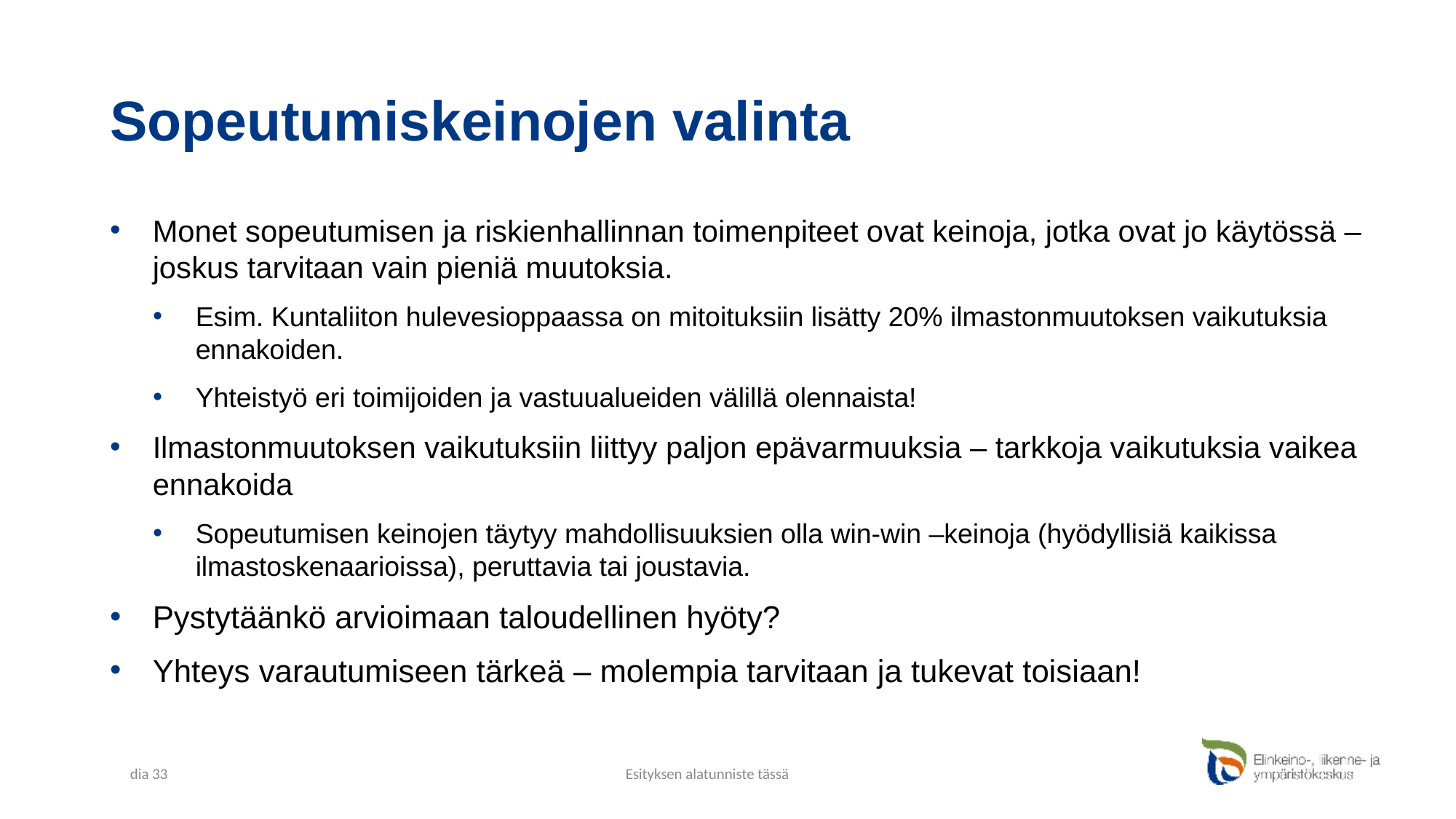

# Sopeutumiskeinojen valinta
Monet sopeutumisen ja riskienhallinnan toimenpiteet ovat keinoja, jotka ovat jo käytössä – joskus tarvitaan vain pieniä muutoksia.
Esim. Kuntaliiton hulevesioppaassa on mitoituksiin lisätty 20% ilmastonmuutoksen vaikutuksia ennakoiden.
Yhteistyö eri toimijoiden ja vastuualueiden välillä olennaista!
Ilmastonmuutoksen vaikutuksiin liittyy paljon epävarmuuksia – tarkkoja vaikutuksia vaikea ennakoida
Sopeutumisen keinojen täytyy mahdollisuuksien olla win-win –keinoja (hyödyllisiä kaikissa ilmastoskenaarioissa), peruttavia tai joustavia.
Pystytäänkö arvioimaan taloudellinen hyöty?
Yhteys varautumiseen tärkeä – molempia tarvitaan ja tukevat toisiaan!
dia 33
Esityksen alatunniste tässä